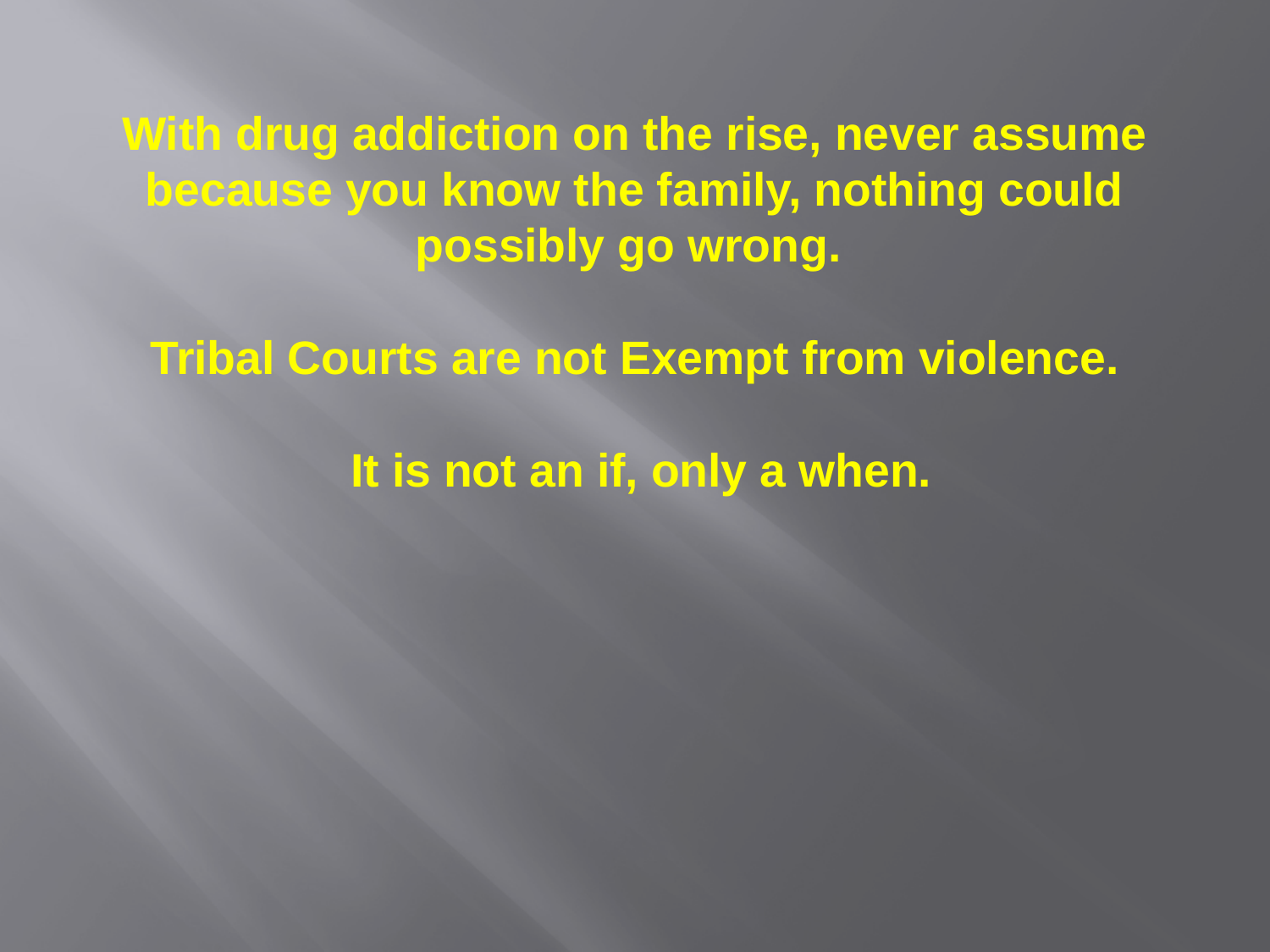

# With drug addiction on the rise, never assume because you know the family, nothing could possibly go wrong. Tribal Courts are not Exempt from violence. It is not an if, only a when.